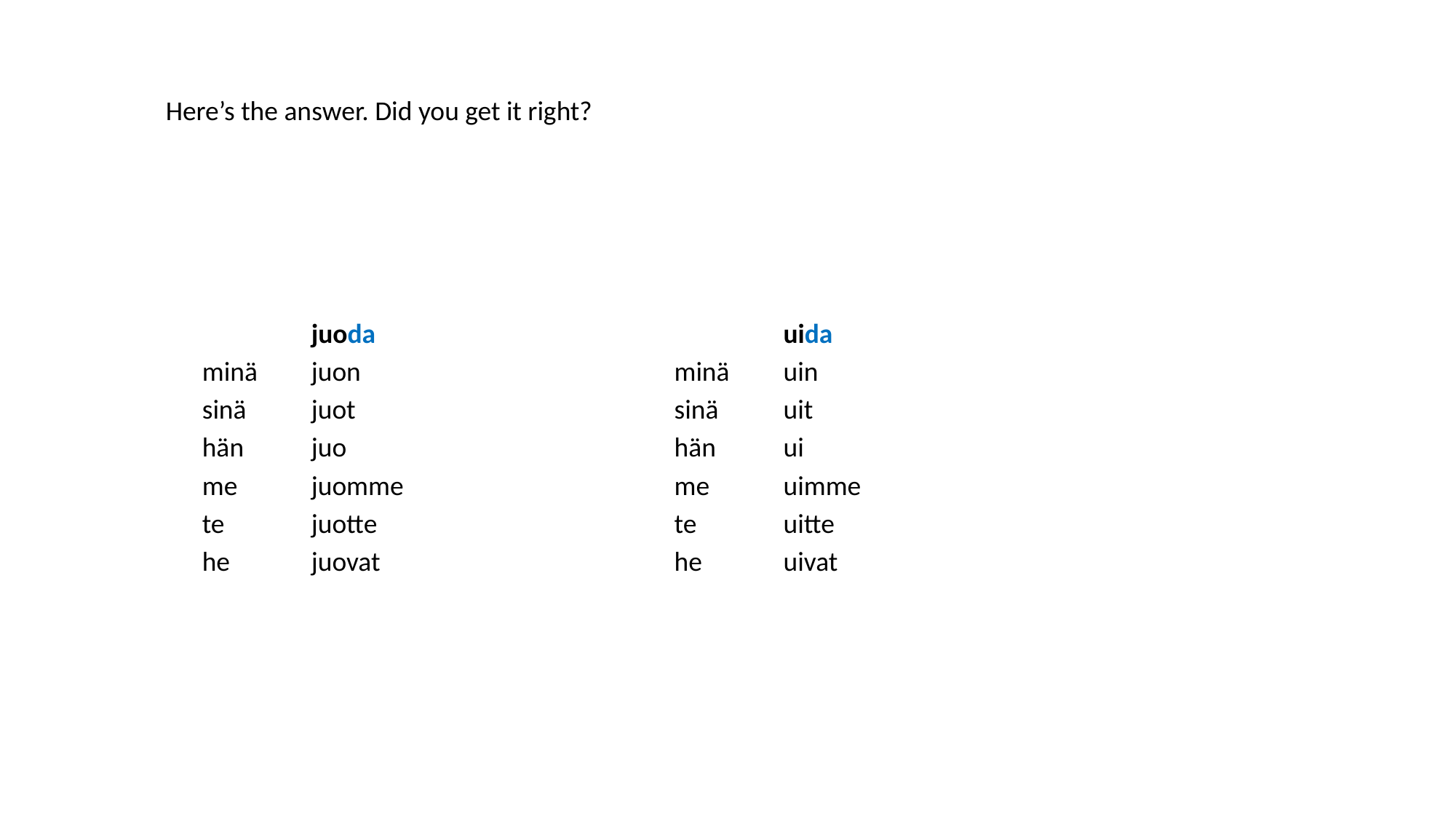

Here’s the answer. Did you get it right?
	juoda
minä	juon
sinä	juot
hän	juo
me	juomme
te	juotte
he	juovat

	uida
minä	uin
sinä	uit
hän	ui
me	uimme
te	uitte
he	uivat